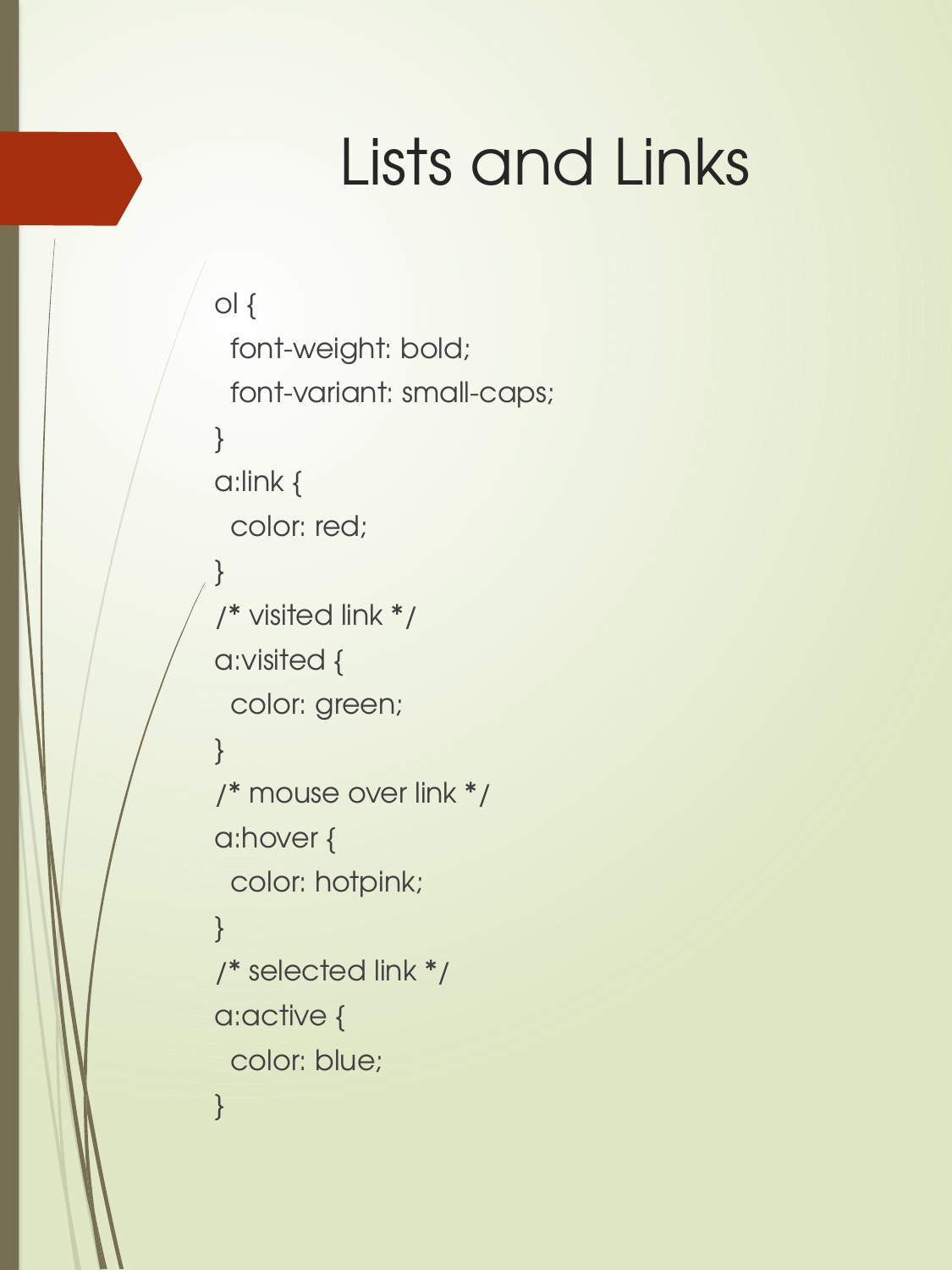

# Lists and Links
ol {
  font-weight: bold;
  font-variant: small-caps;
}
a:link {
  color: red;
}
/* visited link */
a:visited {
  color: green;
}
/* mouse over link */
a:hover {
  color: hotpink;
}
/* selected link */
a:active {
  color: blue;
}